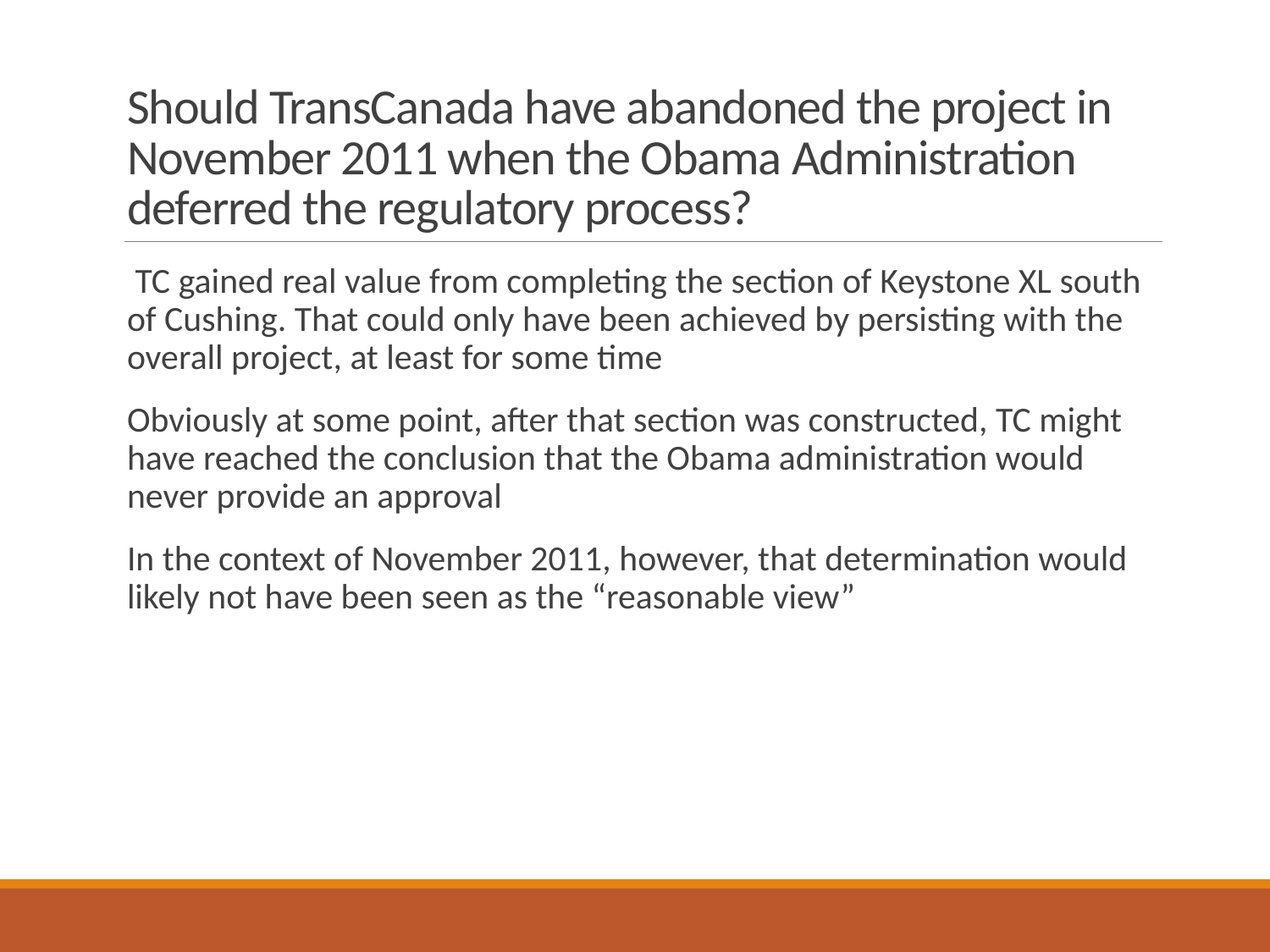

# Should TransCanada have abandoned the project in November 2011 when the Obama Administration deferred the regulatory process?
 TC gained real value from completing the section of Keystone XL south of Cushing. That could only have been achieved by persisting with the overall project, at least for some time
Obviously at some point, after that section was constructed, TC might have reached the conclusion that the Obama administration would never provide an approval
In the context of November 2011, however, that determination would likely not have been seen as the “reasonable view”